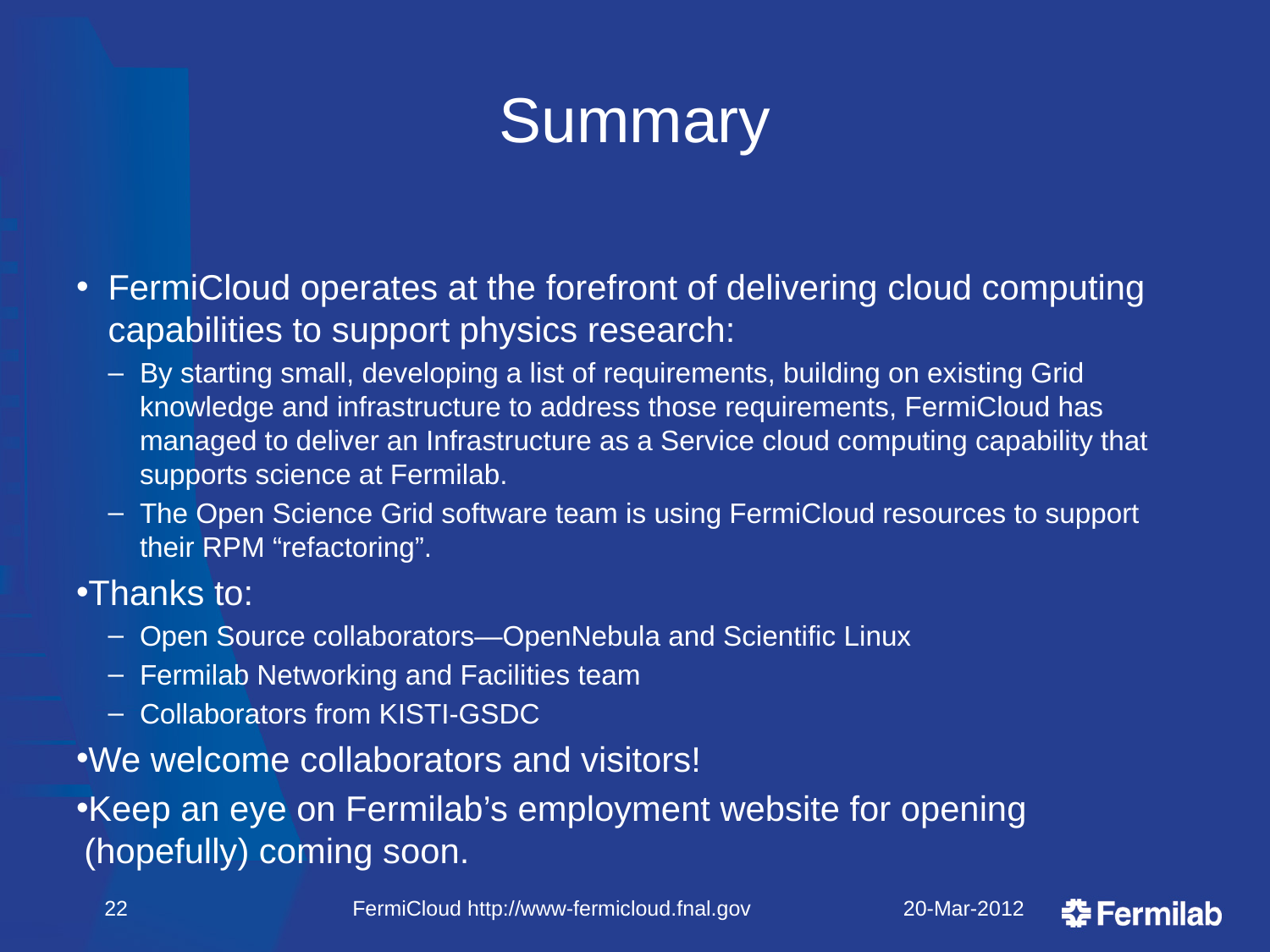

# Summary

FermiCloud operates at the forefront of delivering cloud computing capabilities to support physics research:
By starting small, developing a list of requirements, building on existing Grid knowledge and infrastructure to address those requirements, FermiCloud has managed to deliver an Infrastructure as a Service cloud computing capability that supports science at Fermilab.
The Open Science Grid software team is using FermiCloud resources to support their RPM “refactoring”.
Thanks to:
Open Source collaborators—OpenNebula and Scientific Linux
Fermilab Networking and Facilities team
Collaborators from KISTI-GSDC
We welcome collaborators and visitors!
Keep an eye on Fermilab’s employment website for opening (hopefully) coming soon.
22
FermiCloud http://www-fermicloud.fnal.gov
20-Mar-2012